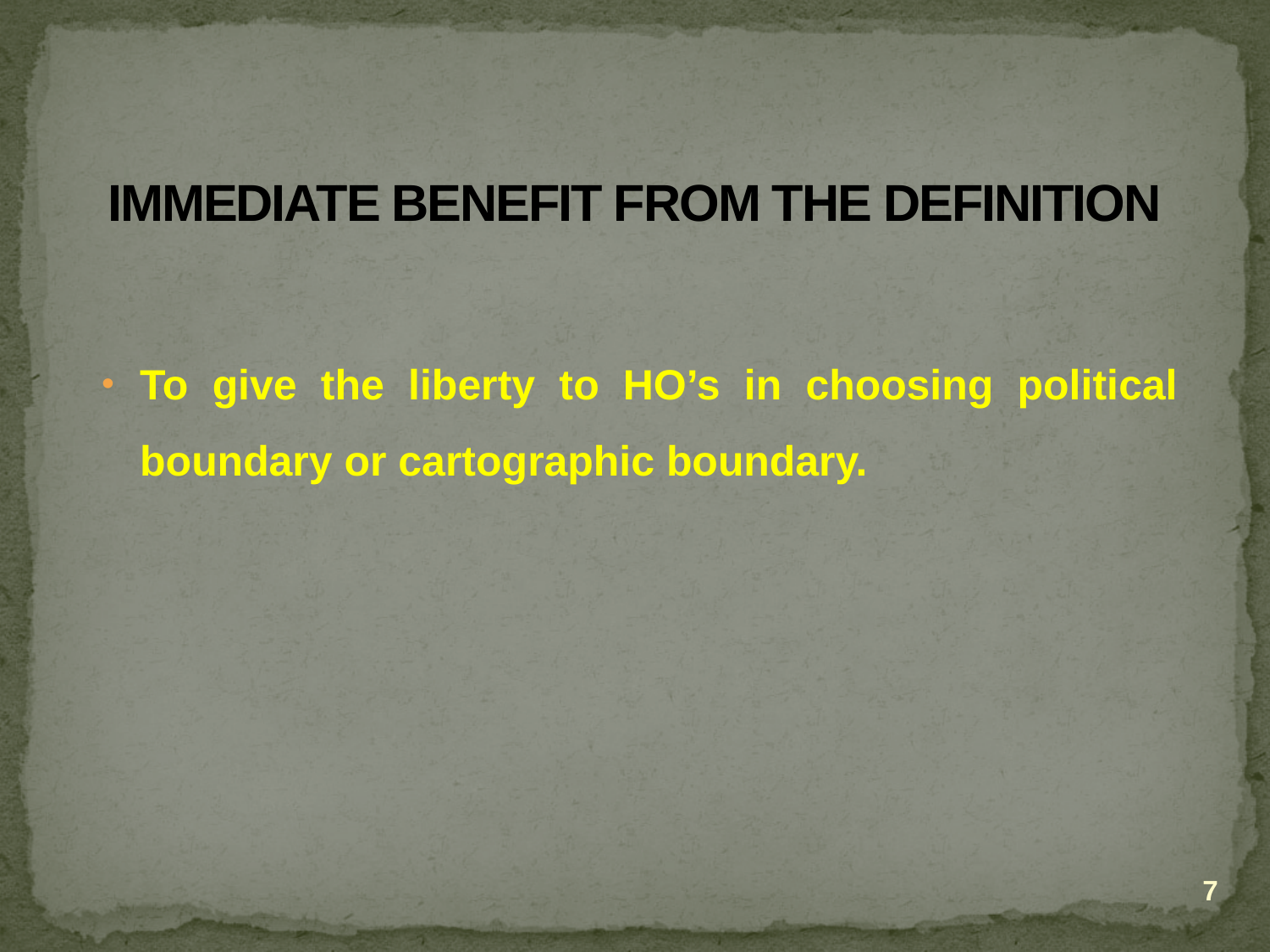

# IMMEDIATE BENEFIT FROM THE DEFINITION

To give the liberty to HO’s in choosing political boundary or cartographic boundary.
7